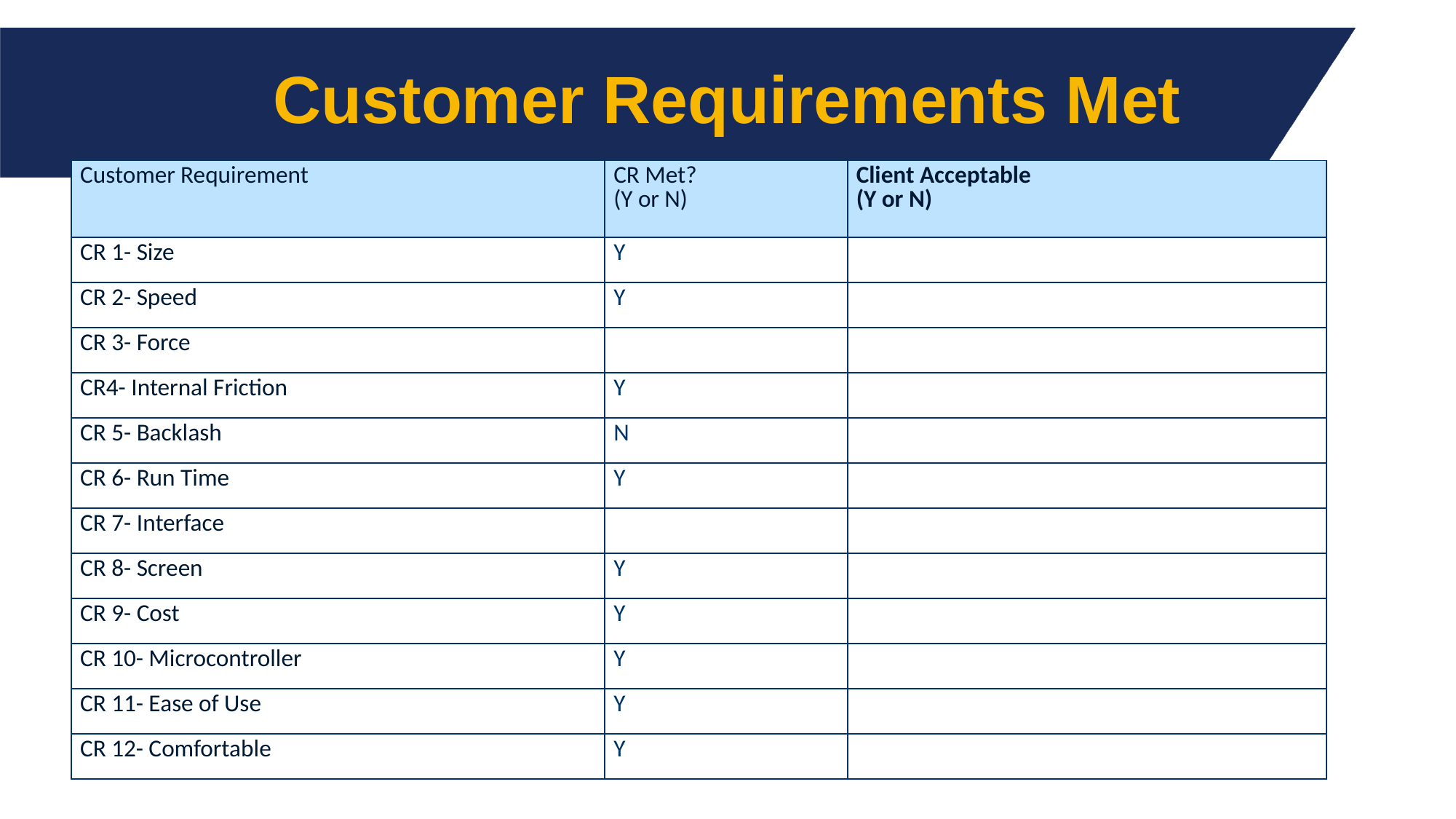

# Customer Requirements Met
| Customer Requirement | CR Met? (Y or N) | Client Acceptable (Y or N) |
| --- | --- | --- |
| CR 1- Size | Y |  |
| CR 2- Speed | Y |  |
| CR 3- Force |  |  |
| CR4- Internal Friction | Y |  |
| CR 5- Backlash | N |  |
| CR 6- Run Time | Y |  |
| CR 7- Interface |  |  |
| CR 8- Screen | Y |  |
| CR 9- Cost | Y |  |
| CR 10- Microcontroller | Y |  |
| CR 11- Ease of Use | Y |  |
| CR 12- Comfortable | Y |  |